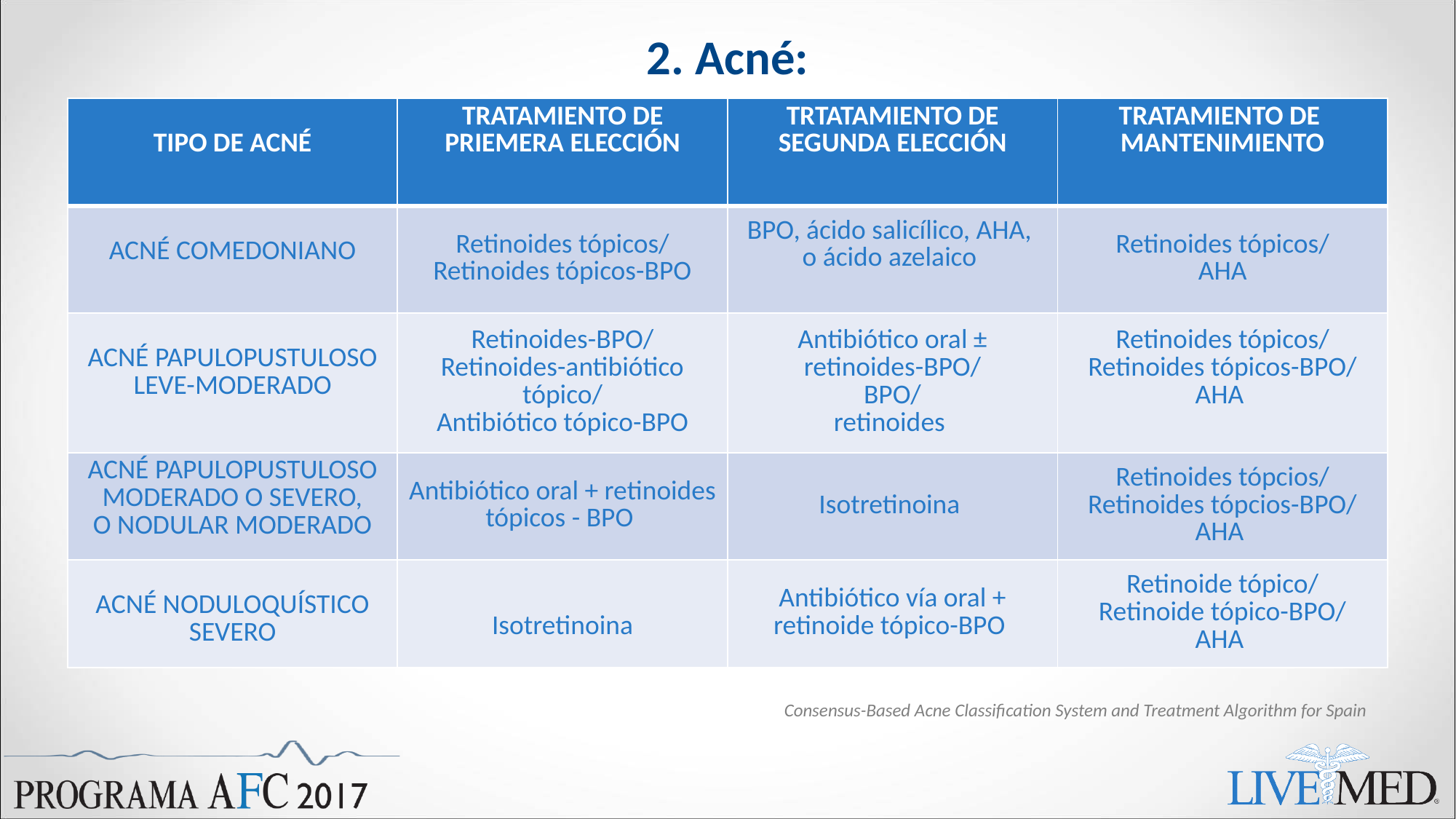

# 2. Acné:

| TIPO DE ACNÉ | TRATAMIENTO DE PRIEMERA ELECCIÓN | TRTATAMIENTO DE SEGUNDA ELECCIÓN | TRATAMIENTO DE MANTENIMIENTO |
| --- | --- | --- | --- |
| ACNÉ COMEDONIANO | Retinoides tópicos/ Retinoides tópicos-BPO | BPO, ácido salicílico, AHA, o ácido azelaico | Retinoides tópicos/ AHA |
| ACNÉ PAPULOPUSTULOSO LEVE-MODERADO | Retinoides-BPO/ Retinoides-antibiótico tópico/ Antibiótico tópico-BPO | Antibiótico oral ± retinoides-BPO/ BPO/ retinoides | Retinoides tópicos/ Retinoides tópicos-BPO/ AHA |
| ACNÉ PAPULOPUSTULOSO MODERADO O SEVERO, O NODULAR MODERADO | Antibiótico oral + retinoides tópicos - BPO | Isotretinoina | Retinoides tópcios/ Retinoides tópcios-BPO/ AHA |
| ACNÉ NODULOQUÍSTICO SEVERO | Isotretinoina | Antibiótico vía oral + retinoide tópico-BPO | Retinoide tópico/ Retinoide tópico-BPO/ AHA |

Consensus-Based Acne Classification System and Treatment Algorithm for Spain